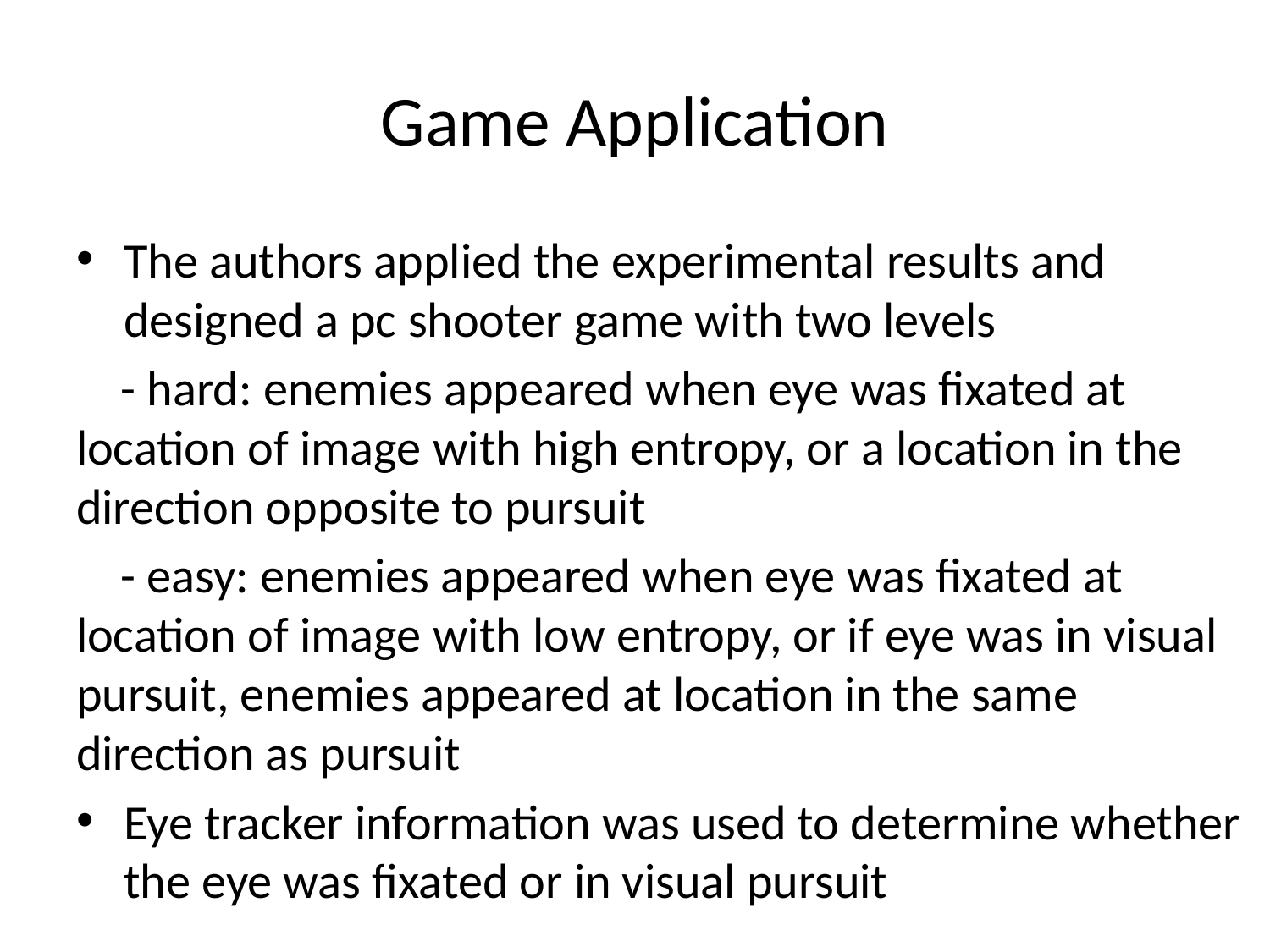

# Game Application
The authors applied the experimental results and designed a pc shooter game with two levels
    - hard: enemies appeared when eye was fixated at location of image with high entropy, or a location in the direction opposite to pursuit
    - easy: enemies appeared when eye was fixated at location of image with low entropy, or if eye was in visual pursuit, enemies appeared at location in the same direction as pursuit
Eye tracker information was used to determine whether the eye was fixated or in visual pursuit